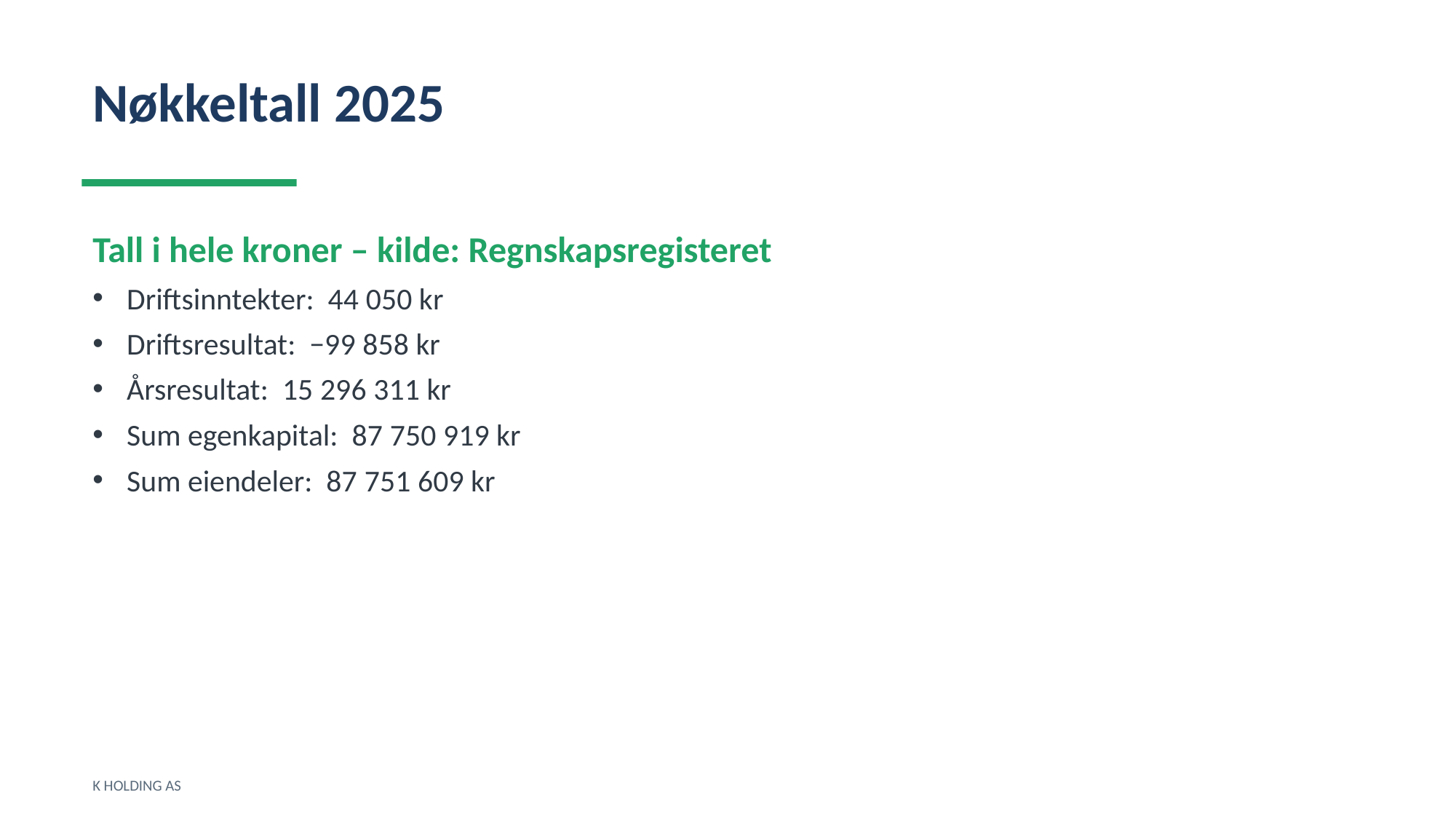

Nøkkeltall 2025

Tall i hele kroner – kilde: Regnskapsregisteret
Driftsinntekter:  44 050 kr
Driftsresultat:  −99 858 kr
Årsresultat:  15 296 311 kr
Sum egenkapital:  87 750 919 kr
Sum eiendeler:  87 751 609 kr
K HOLDING AS